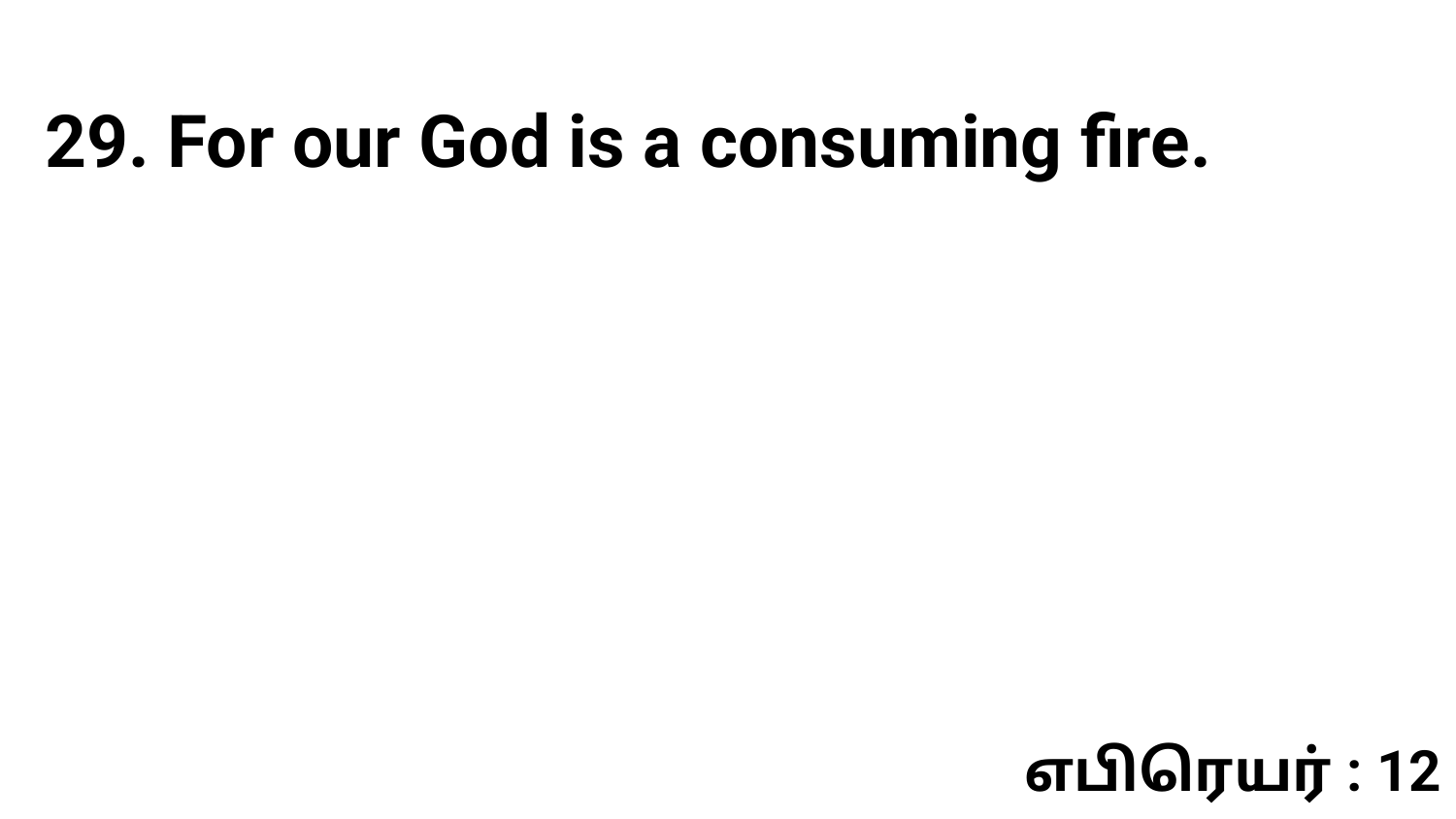

29. For our God is a consuming fire.
எபிரெயர் : 12